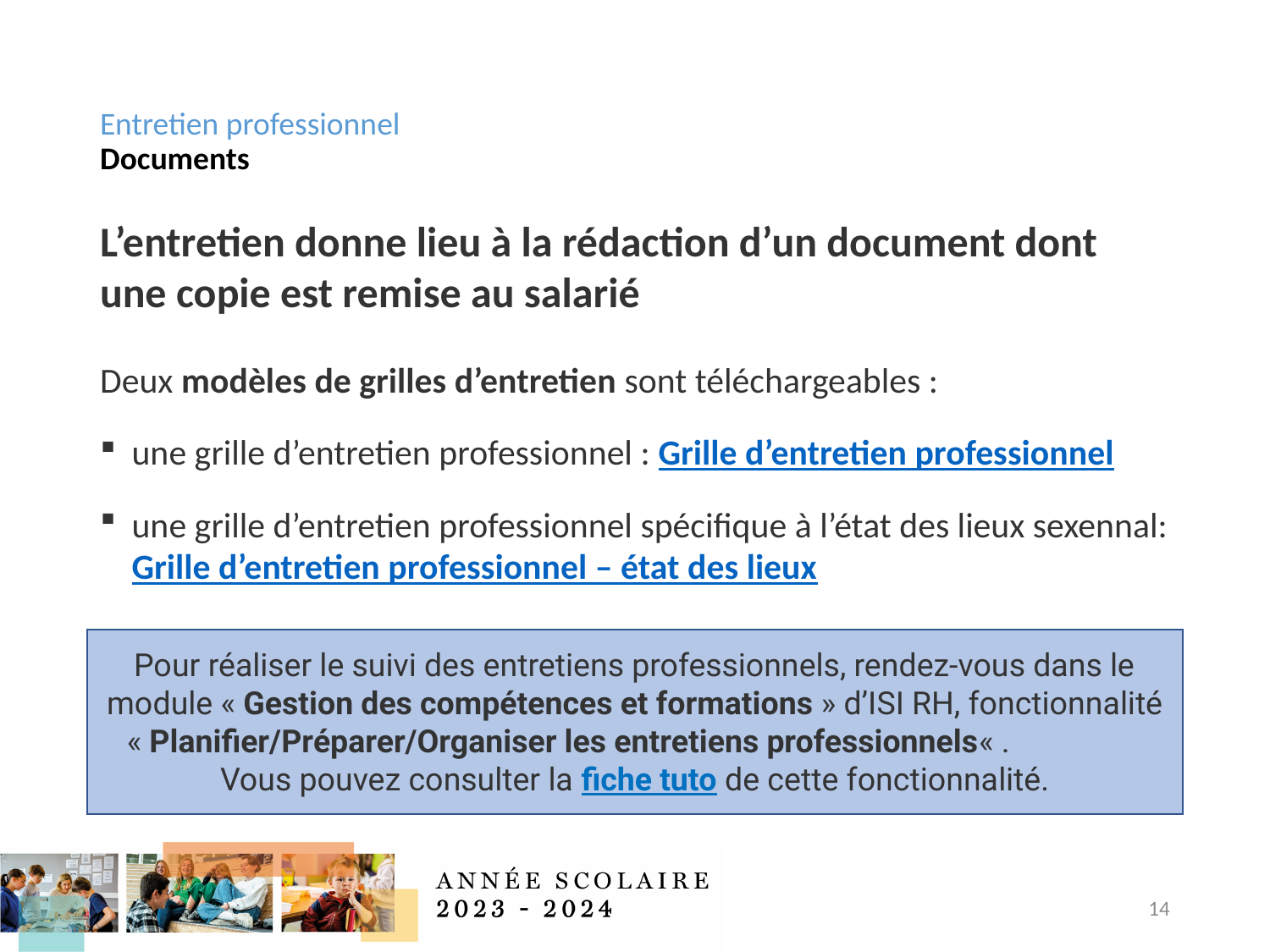

# Entretien professionnel Documents
L’entretien donne lieu à la rédaction d’un document dont une copie est remise au salarié

Deux modèles de grilles d’entretien sont téléchargeables :

une grille d’entretien professionnel : Grille d’entretien professionnel

une grille d’entretien professionnel spécifique à l’état des lieux sexennal: Grille d’entretien professionnel – état des lieux

Pour réaliser le suivi des entretiens professionnels, rendez-vous dans le module « Gestion des compétences et formations » d’ISI RH, fonctionnalité « Planifier/Préparer/Organiser les entretiens professionnels« .                  Vous pouvez consulter la fiche tuto de cette fonctionnalité.
14